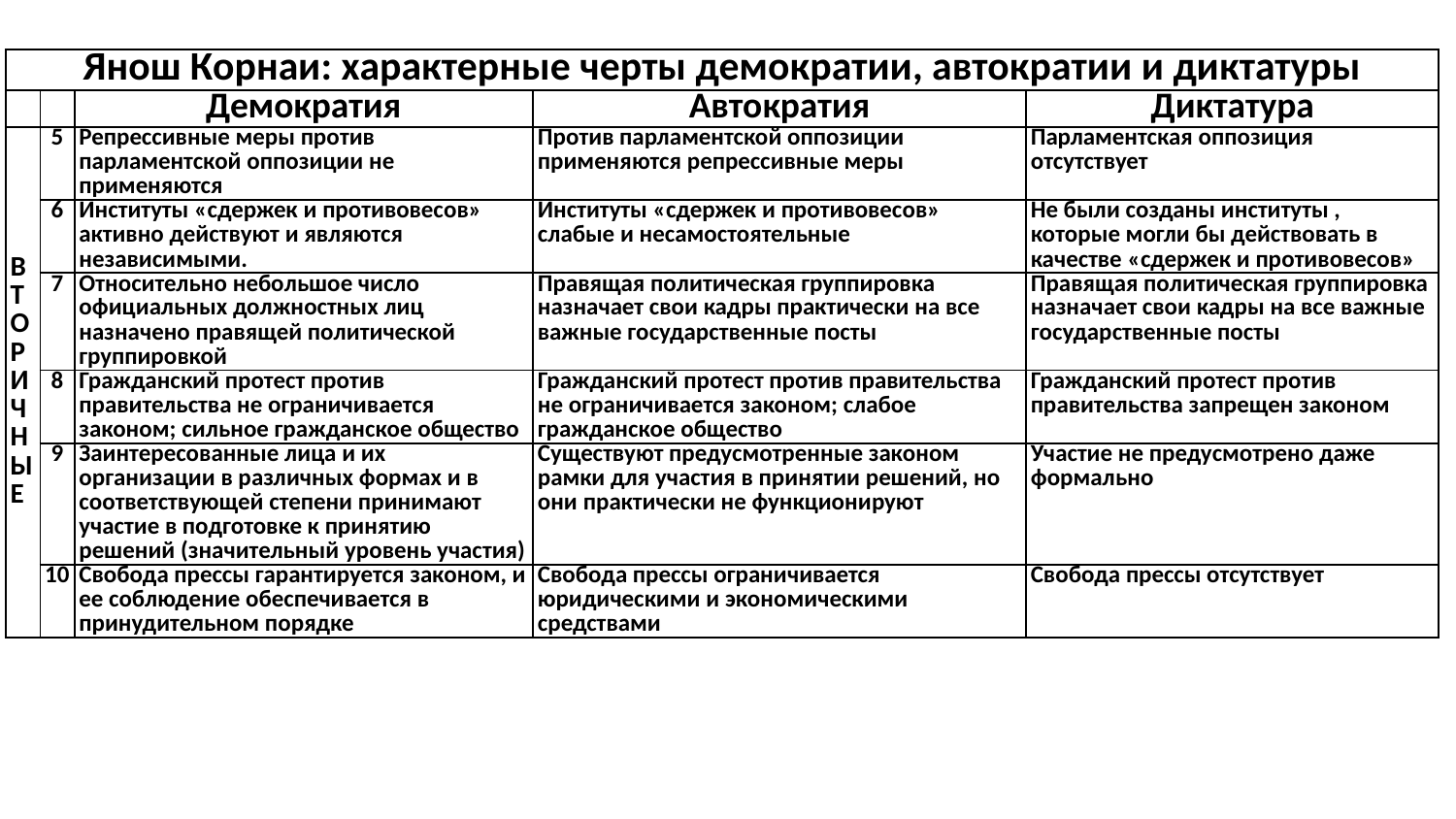

| Янош Корнаи: характерные черты демократии, автократии и диктатуры |  |  |  |  |
| --- | --- | --- | --- | --- |
|  |  | Демократия | Автократия | Диктатура |
| В Т О Р И Ч Н Ы Е | 5 | Репрессивные меры против парламентской оппозиции не применяются | Против парламентской оппозиции применяются репрессивные меры | Парламентская оппозиция отсутствует |
|  | 6 | Институты «сдержек и противовесов» активно действуют и являются независимыми. | Институты «сдержек и противовесов» слабые и несамостоятельные | Не были созданы институты , которые могли бы действовать в качестве «сдержек и противовесов» |
|  | 7 | Относительно небольшое число официальных должностных лиц назначено правящей политической группировкой | Правящая политическая группировка назначает свои кадры практически на все важные государственные посты | Правящая политическая группировка назначает свои кадры на все важные государственные посты |
|  | 8 | Гражданский протест против правительства не ограничивается законом; сильное гражданское общество | Гражданский протест против правительства не ограничивается законом; слабое гражданское общество | Гражданский протест против правительства запрещен законом |
|  | 9 | Заинтересованные лица и их организации в различных формах и в соответствующей степени принимают участие в подготовке к принятию решений (значительный уровень участия) | Существуют предусмотренные законом рамки для участия в принятии решений, но они практически не функционируют | Участие не предусмотрено даже формально |
|  | 10 | Свобода прессы гарантируется законом, и ее соблюдение обеспечивается в принудительном порядке | Свобода прессы ограничивается юридическими и экономическими средствами | Свобода прессы отсутствует |